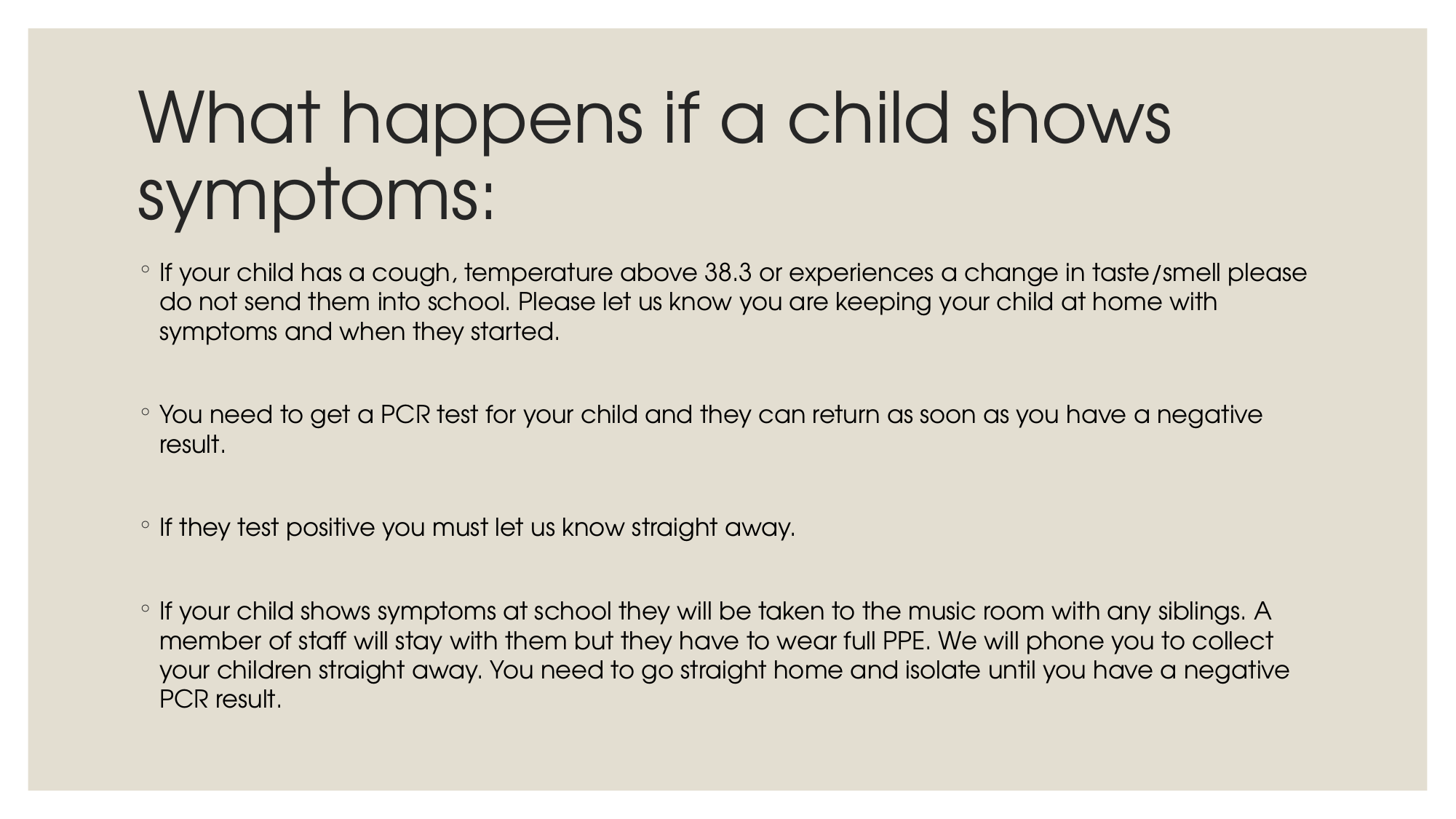

# What happens if a child shows symptoms:
If your child has a cough, temperature above 38.3 or experiences a change in taste/smell please do not send them into school. Please let us know you are keeping your child at home with symptoms and when they started.

You need to get a PCR test for your child and they can return as soon as you have a negative result.

If they test positive you must let us know straight away.

If your child shows symptoms at school they will be taken to the music room with any siblings. A member of staff will stay with them but they have to wear full PPE. We will phone you to collect your children straight away. You need to go straight home and isolate until you have a negative PCR result.